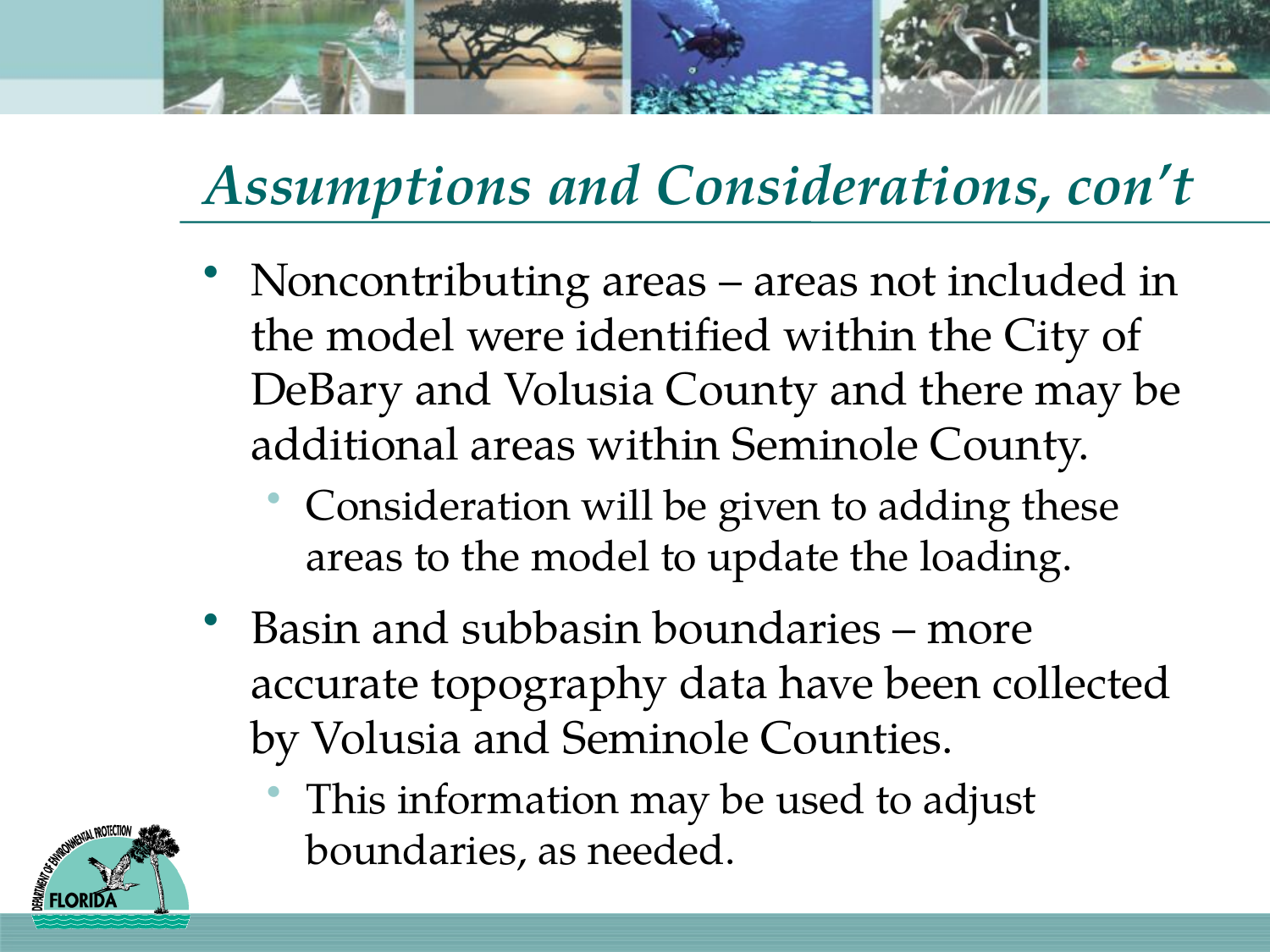

# Assumptions and Considerations, con’t
Noncontributing areas – areas not included in the model were identified within the City of DeBary and Volusia County and there may be additional areas within Seminole County.
Consideration will be given to adding these areas to the model to update the loading.
Basin and subbasin boundaries – more accurate topography data have been collected by Volusia and Seminole Counties.
This information may be used to adjust boundaries, as needed.